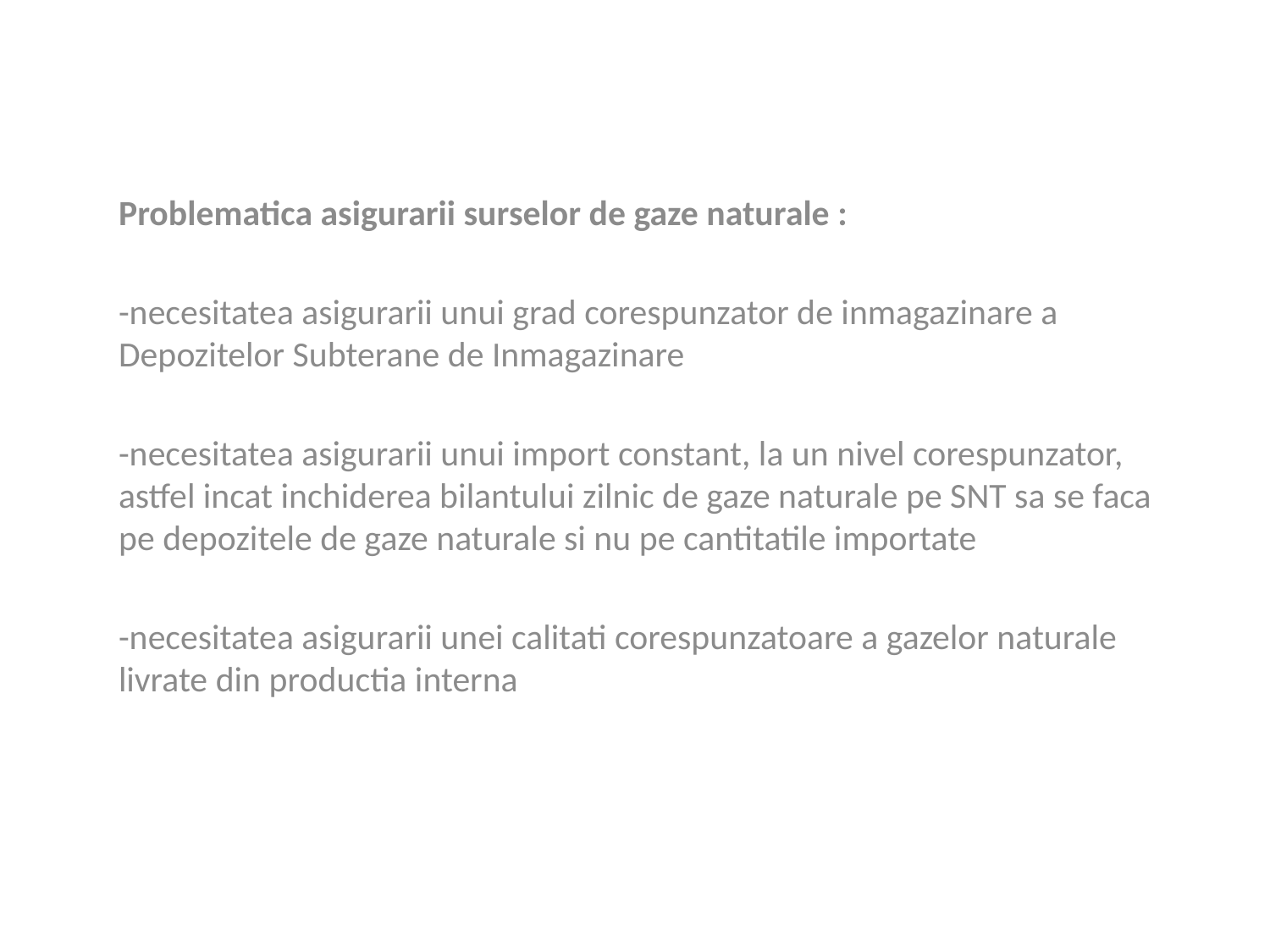

Problematica asigurarii surselor de gaze naturale :

-necesitatea asigurarii unui grad corespunzator de inmagazinare a Depozitelor Subterane de Inmagazinare

-necesitatea asigurarii unui import constant, la un nivel corespunzator, astfel incat inchiderea bilantului zilnic de gaze naturale pe SNT sa se faca pe depozitele de gaze naturale si nu pe cantitatile importate

-necesitatea asigurarii unei calitati corespunzatoare a gazelor naturale livrate din productia interna